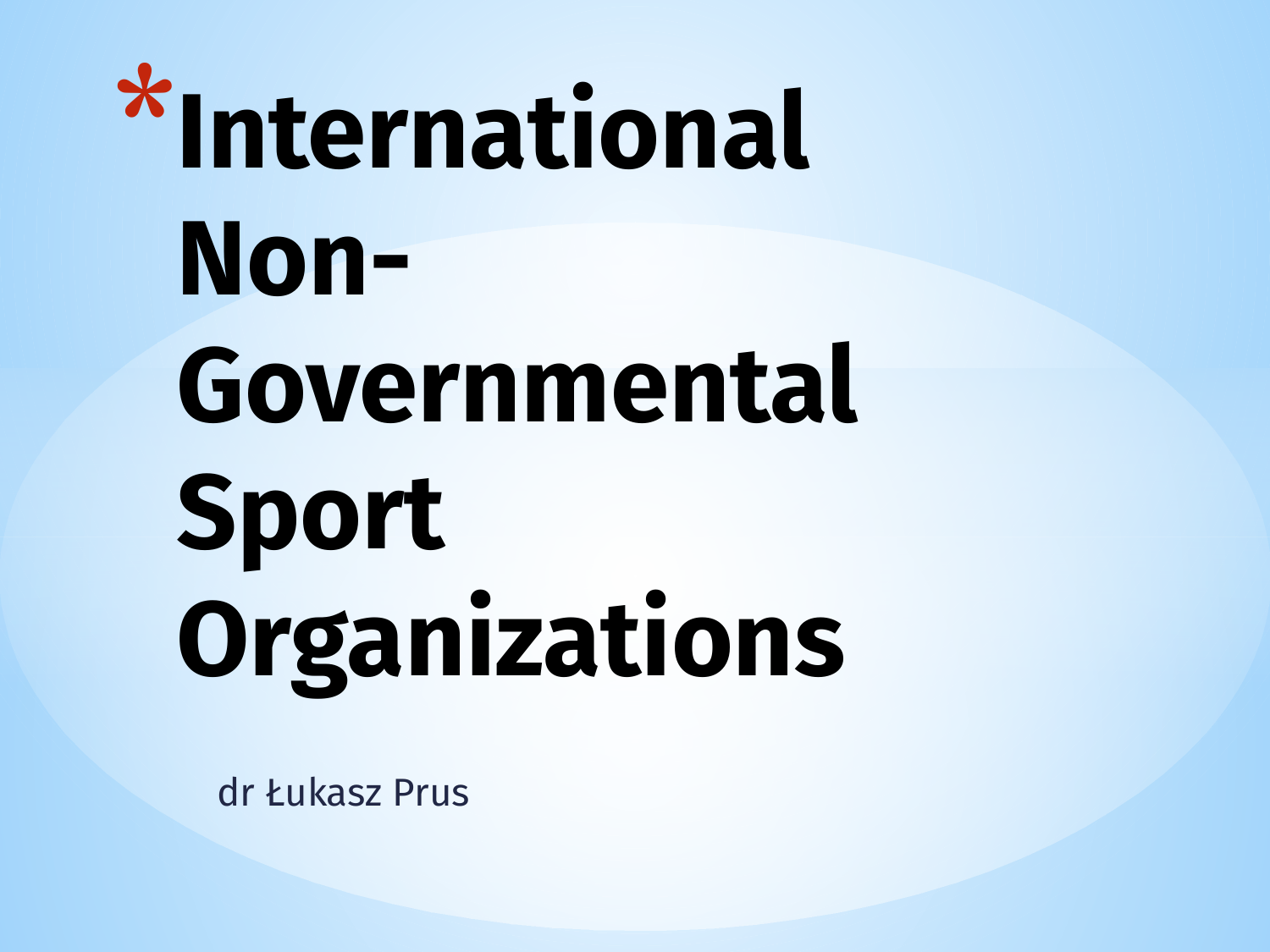

# International Non-Governmental Sport Organizations

dr Łukasz Prus